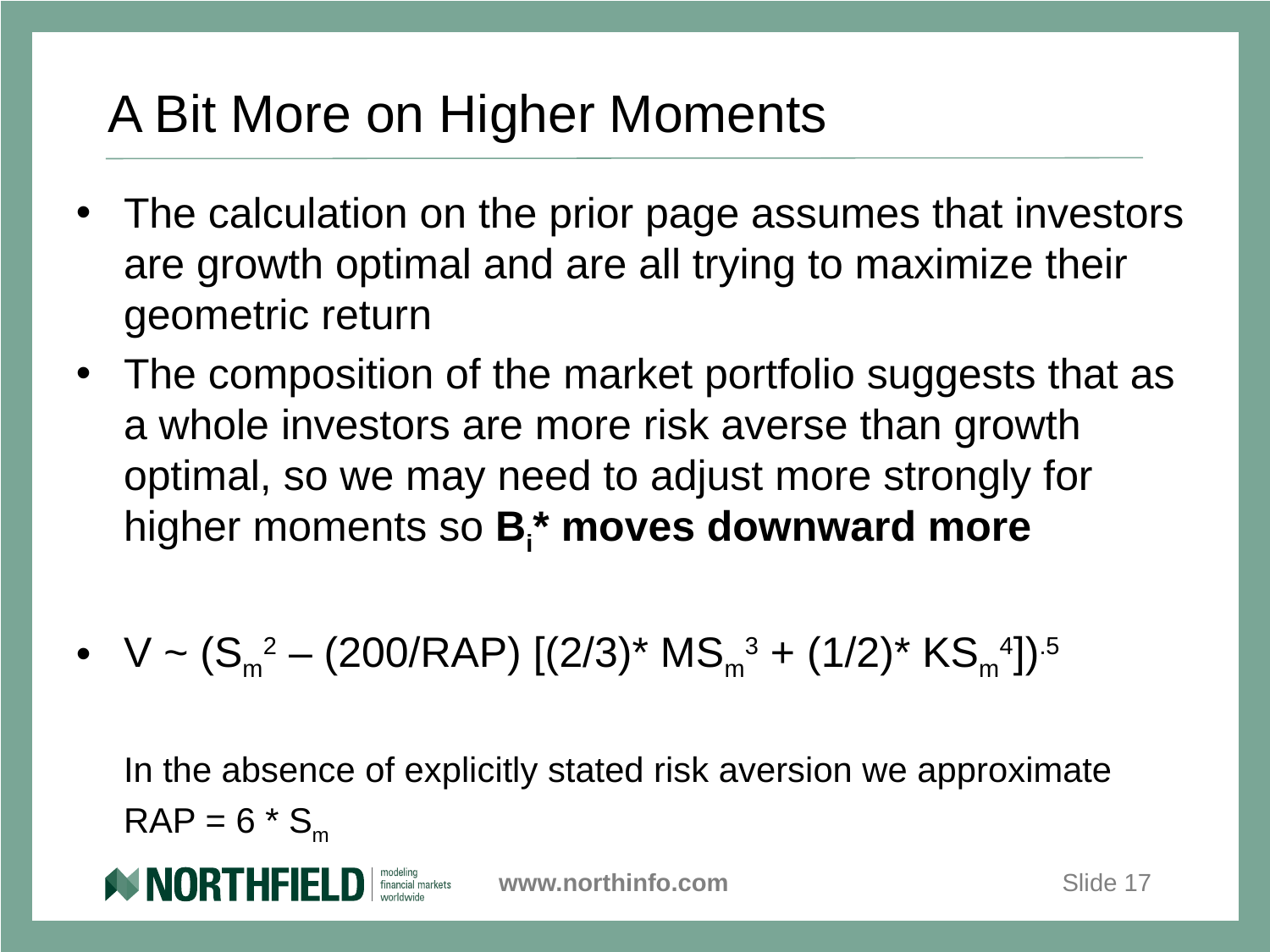

# A Bit More on Higher Moments
The calculation on the prior page assumes that investors are growth optimal and are all trying to maximize their geometric return
The composition of the market portfolio suggests that as a whole investors are more risk averse than growth optimal, so we may need to adjust more strongly for higher moments so Bi* moves downward more

V ~ (Sm2 – (200/RAP) [(2/3)* MSm3 + (1/2)* KSm4]).5

	In the absence of explicitly stated risk aversion we approximate
	RAP = 6 * Sm